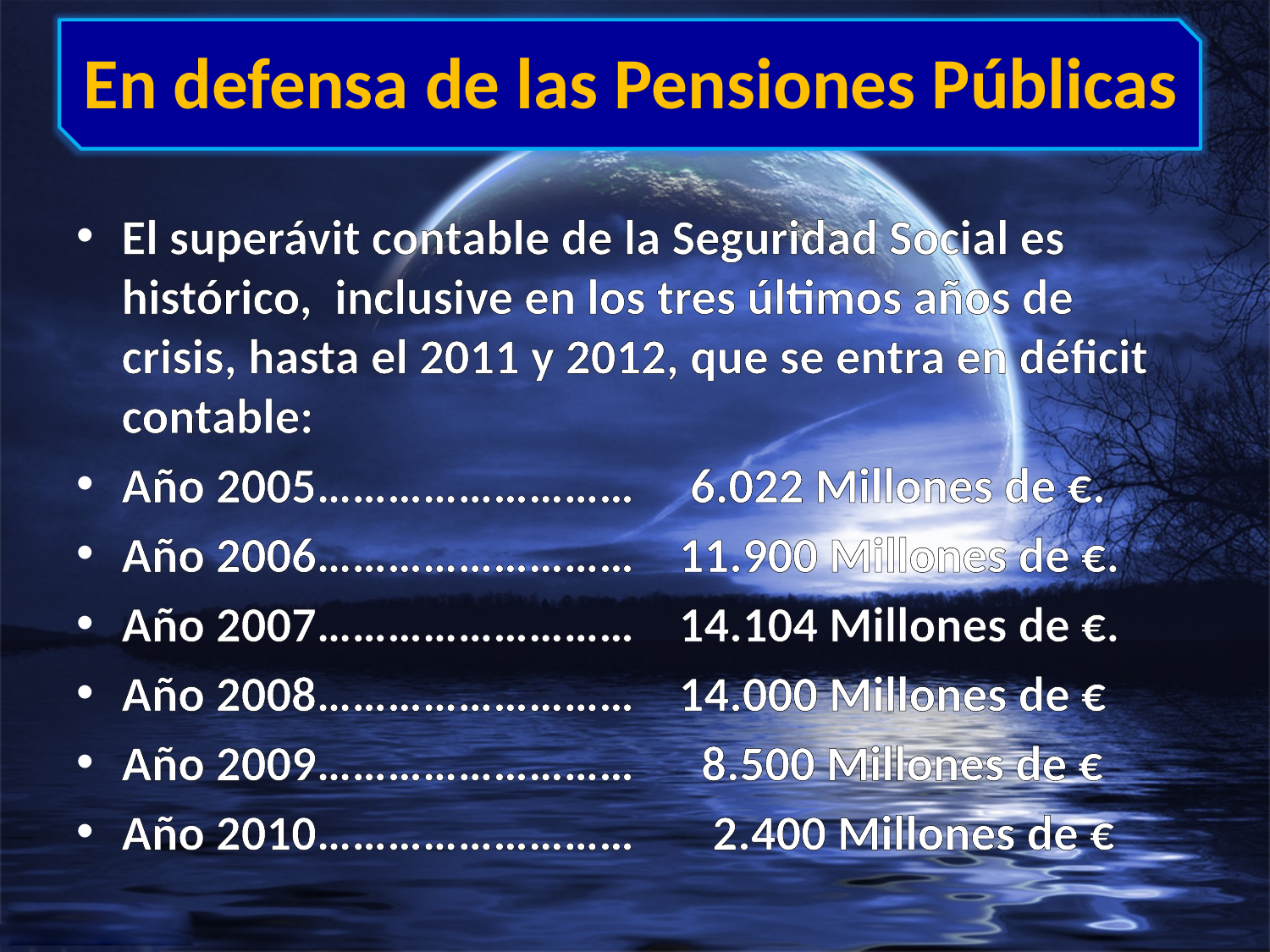

# En defensa de las Pensiones Públicas
El superávit contable de la Seguridad Social es histórico,  inclusive en los tres últimos años de crisis, hasta el 2011 y 2012, que se entra en déficit contable:
Año 2005………………………     6.022 Millones de €.
Año 2006………………………    11.900 Millones de €.
Año 2007………………………    14.104 Millones de €.
Año 2008………………………    14.000 Millones de €
Año 2009………………………      8.500 Millones de €
Año 2010………………………       2.400 Millones de €